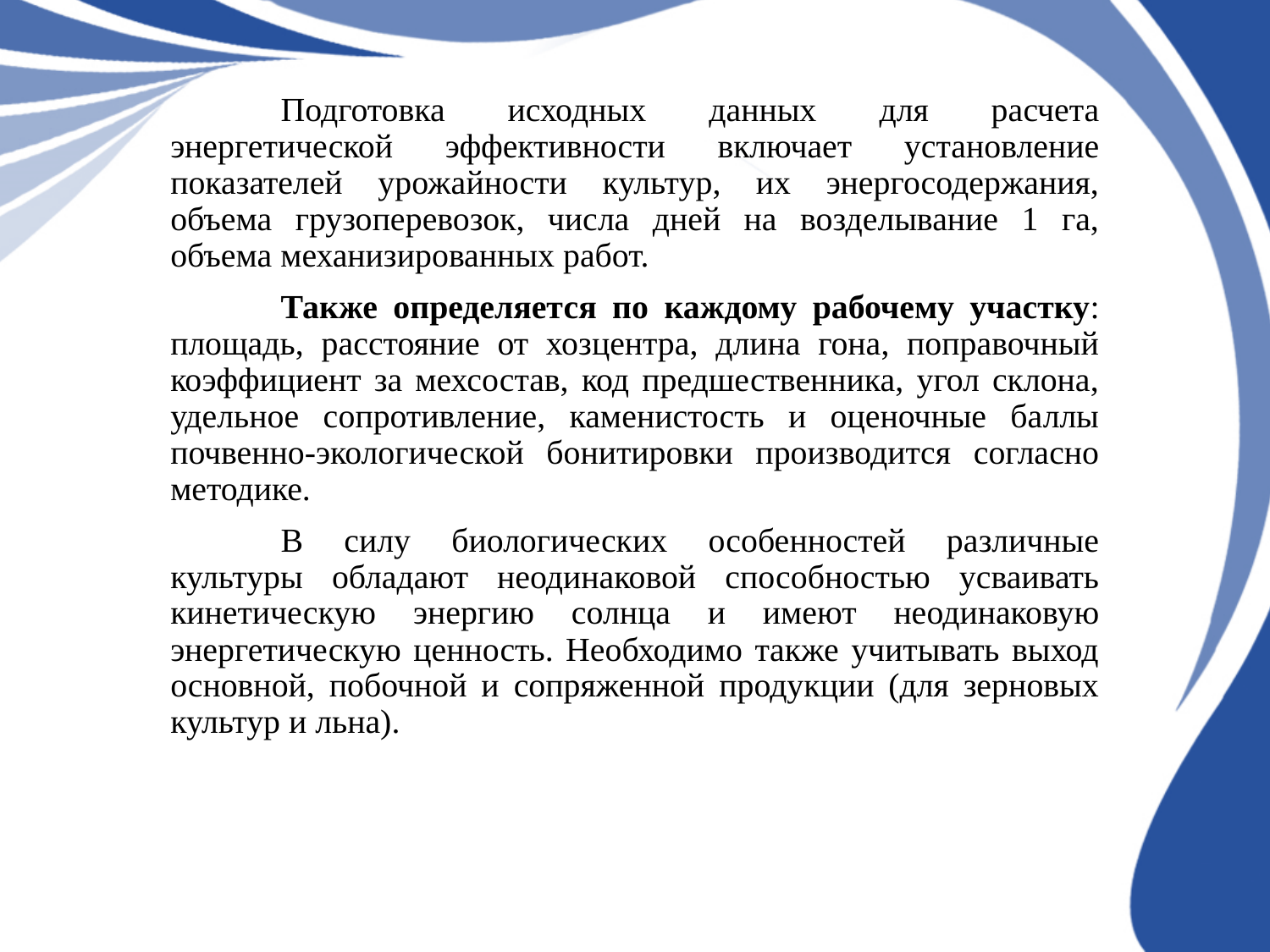

Подготовка исходных данных для расчета энергетической эффективности включает установление показателей урожайности культур, их энергосодержания, объема грузоперевозок, числа дней на возделывание 1 га, объема механизированных работ.
	Также определяется по каждому рабочему участку: площадь, расстояние от хозцентра, длина гона, поправочный коэффициент за мехсостав, код предшественника, угол склона, удельное сопротивление, каменистость и оценочные баллы почвенно-экологической бонитировки производится согласно методике.
	В силу биологических особенностей различные культуры обладают неодинаковой способностью усваивать кинетическую энергию солнца и имеют неодинаковую энергетическую ценность. Необходимо также учитывать выход основной, побочной и сопряженной продукции (для зерновых культур и льна).